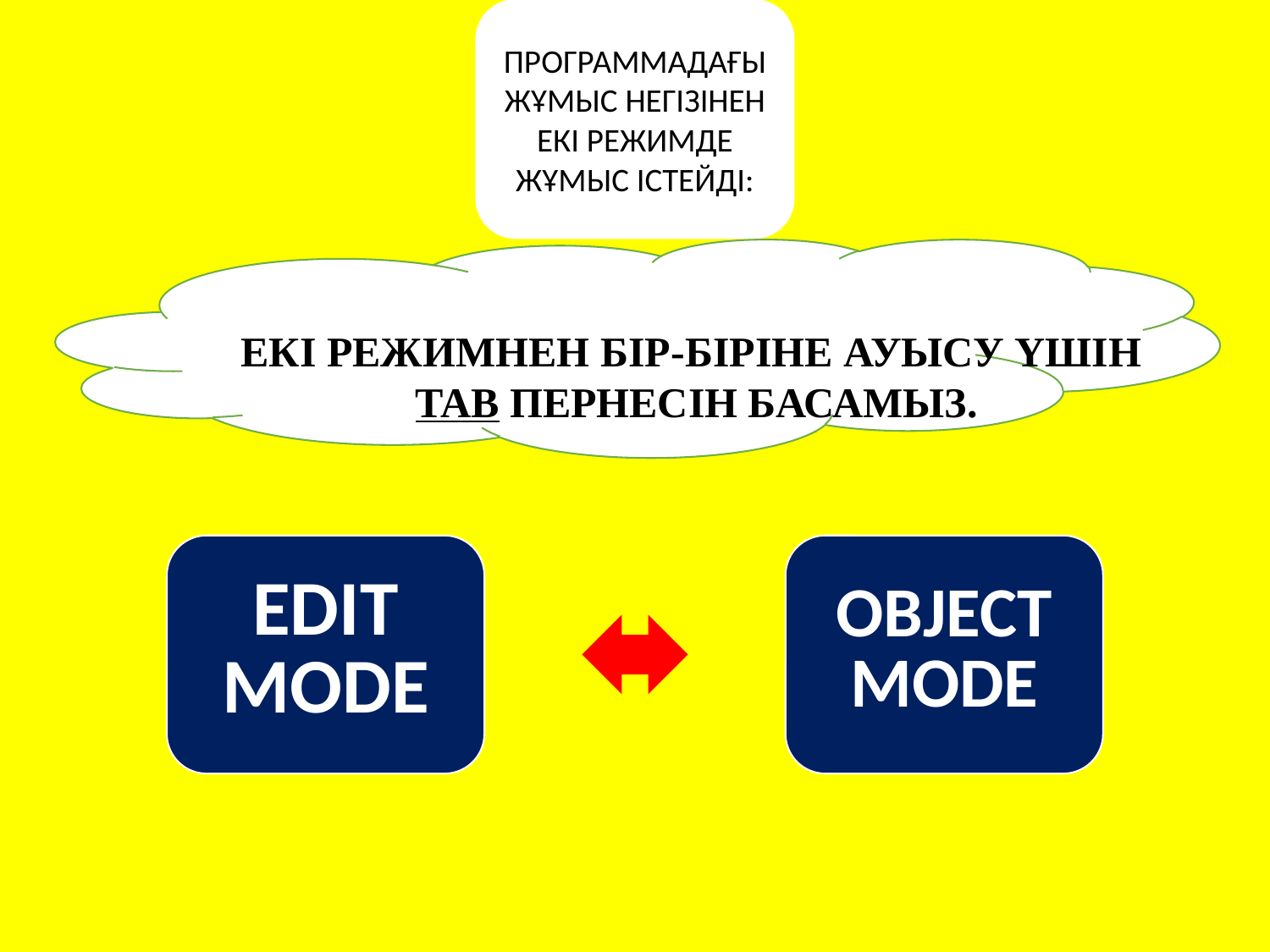

ПРОГРАММАДАҒЫ ЖҰМЫС НЕГІЗІНЕН ЕКІ РЕЖИМДЕ ЖҰМЫС ІСТЕЙДІ:
OBJECT MODE
EDIT MODE

ЕКІ РЕЖИМНЕН БІР-БІРІНЕ АУЫСУ ҮШІН
TAB ПЕРНЕСІН БАСАМЫЗ.